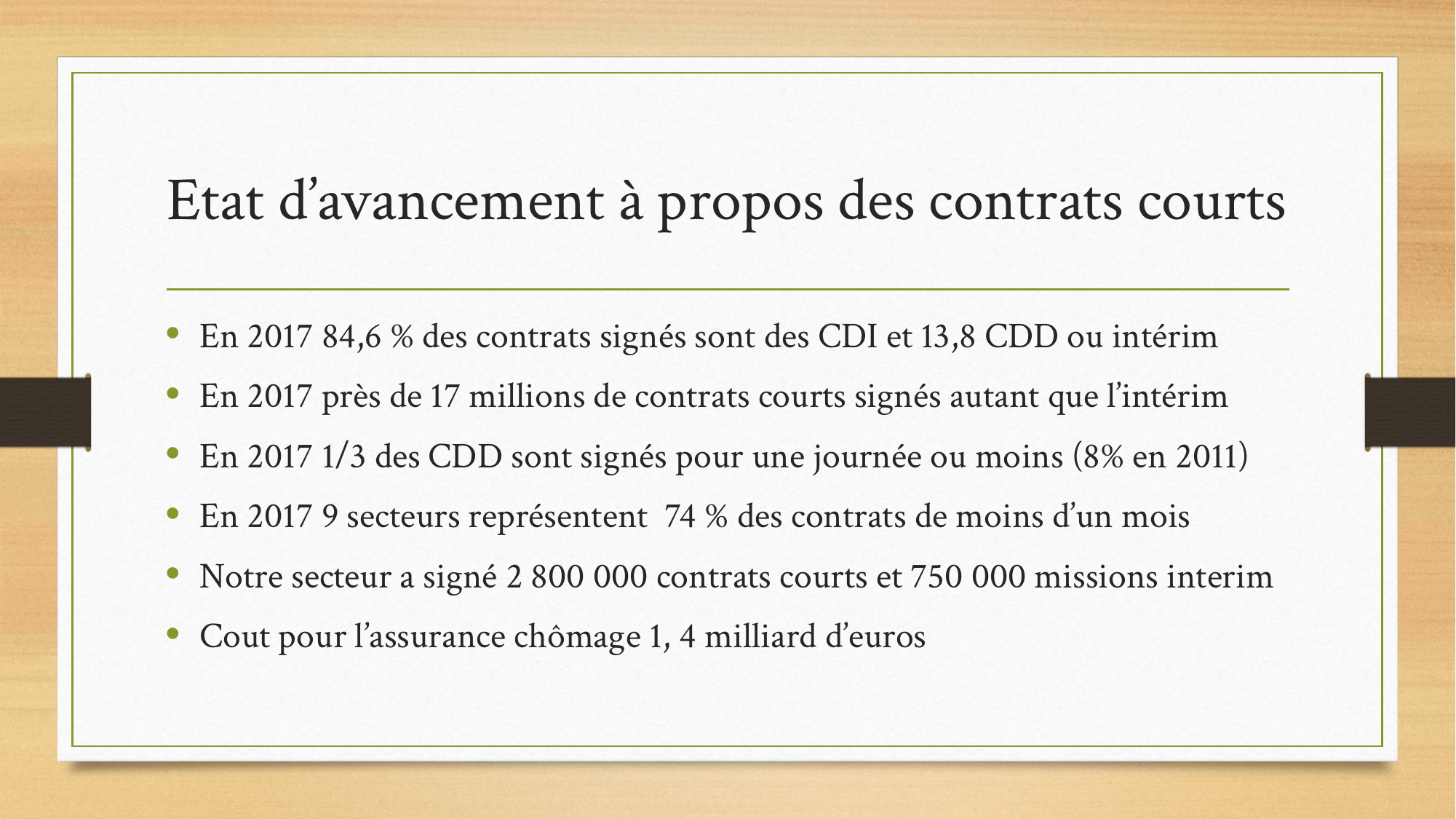

# Etat d’avancement à propos des contrats courts
En 2017 84,6 % des contrats signés sont des CDI et 13,8 CDD ou intérim
En 2017 près de 17 millions de contrats courts signés autant que l’intérim
En 2017 1/3 des CDD sont signés pour une journée ou moins (8% en 2011)
En 2017 9 secteurs représentent  74 % des contrats de moins d’un mois
Notre secteur a signé 2 800 000 contrats courts et 750 000 missions interim
Cout pour l’assurance chômage 1, 4 milliard d’euros